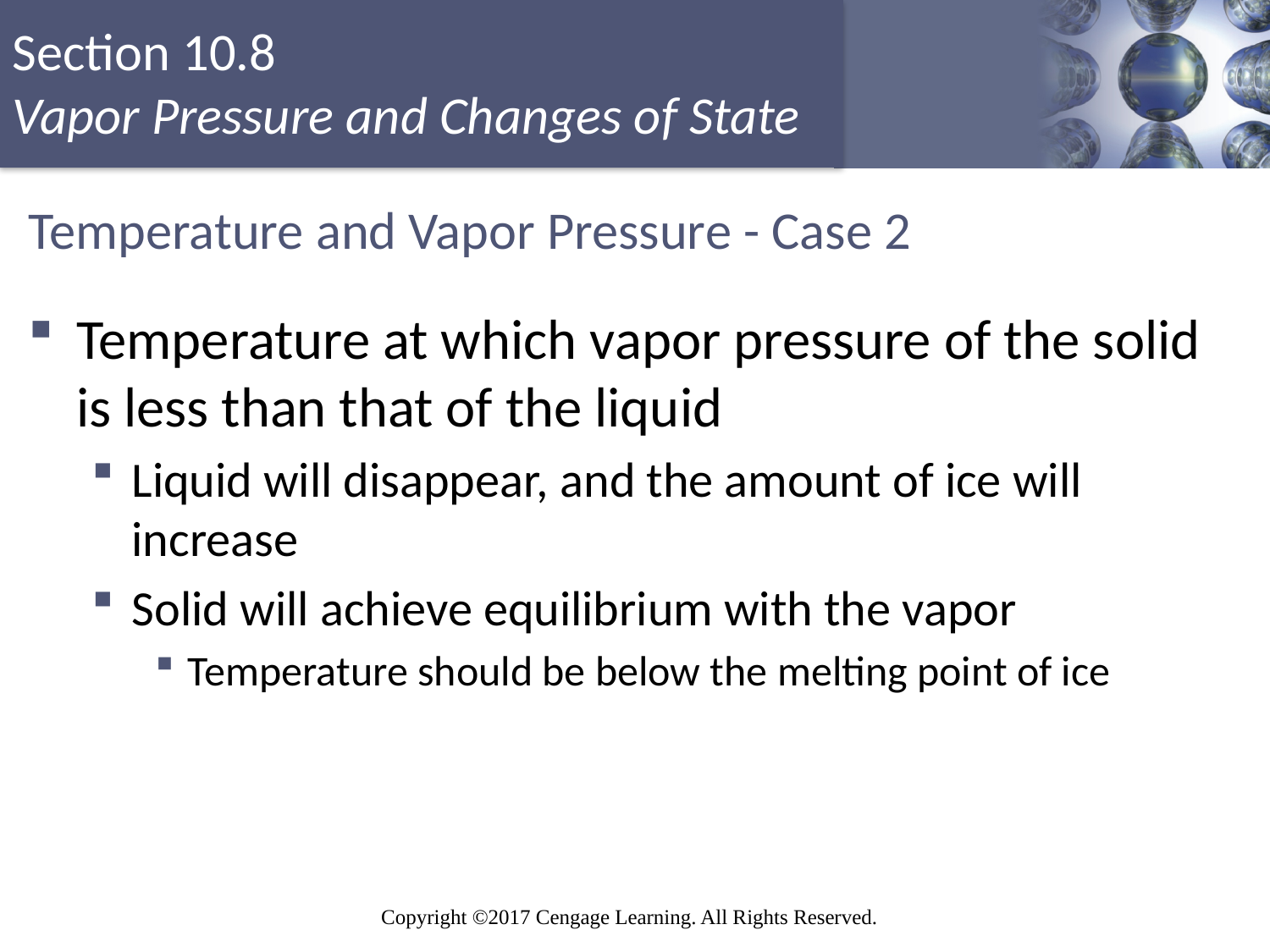

# Temperature and Vapor Pressure - Case 2
Temperature at which vapor pressure of the solid is less than that of the liquid
Liquid will disappear, and the amount of ice will increase
Solid will achieve equilibrium with the vapor
Temperature should be below the melting point of ice